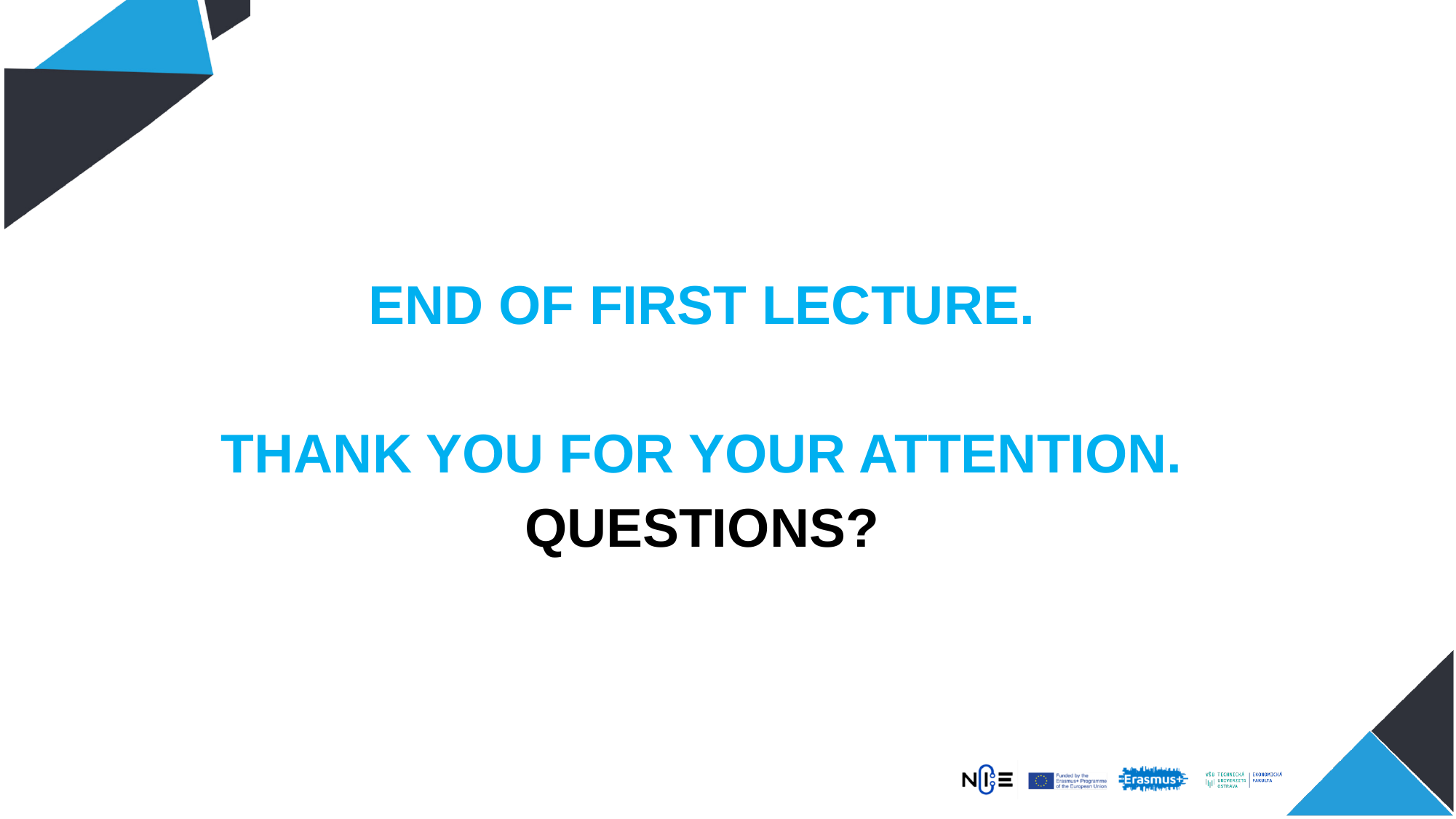

End of first lecture.

Thank you for your attention.
QUESTIONS?